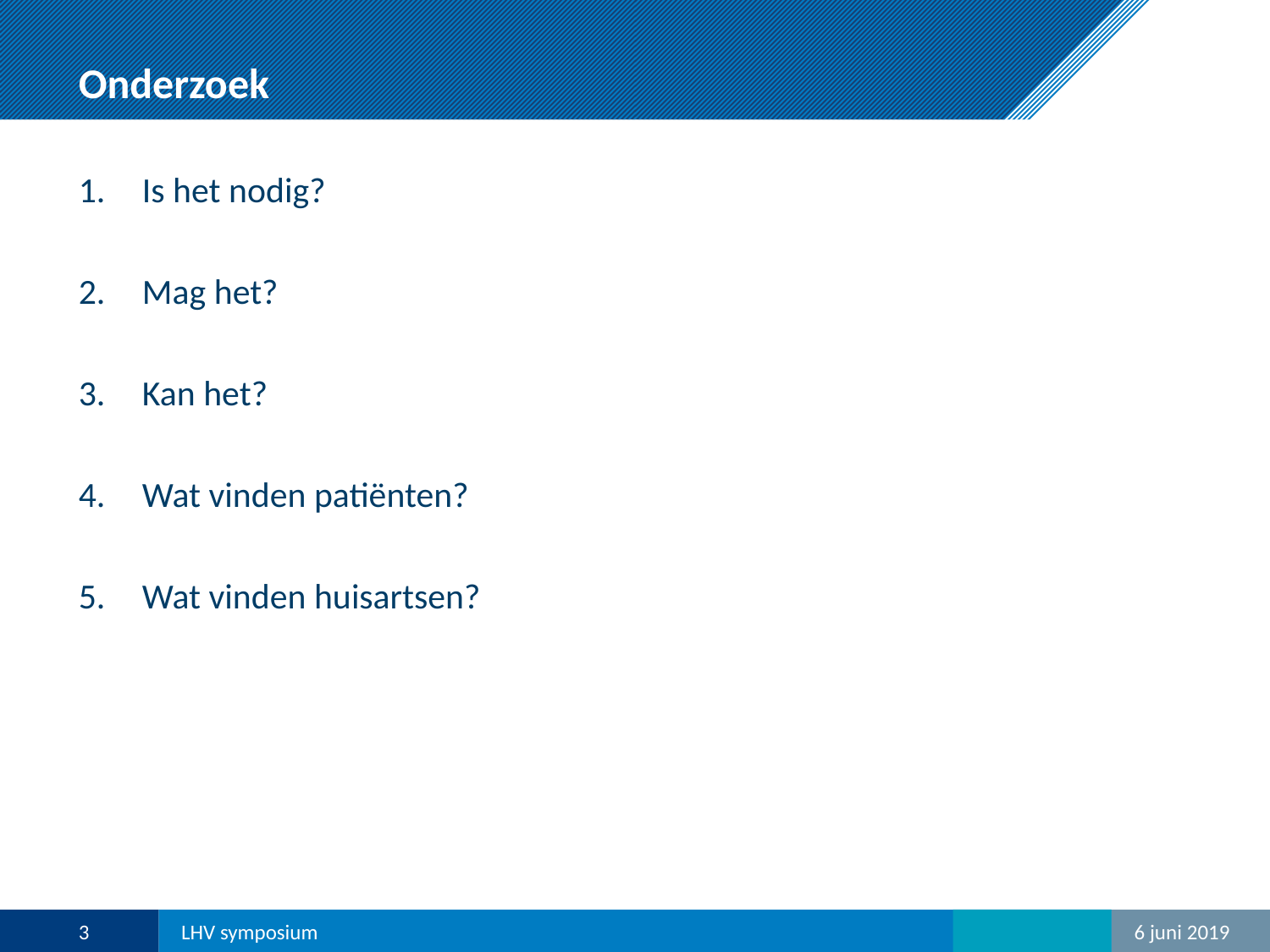

# Onderzoek
Is het nodig?

Mag het?

Kan het?

Wat vinden patiënten?

Wat vinden huisartsen?
3
LHV symposium
6 juni 2019